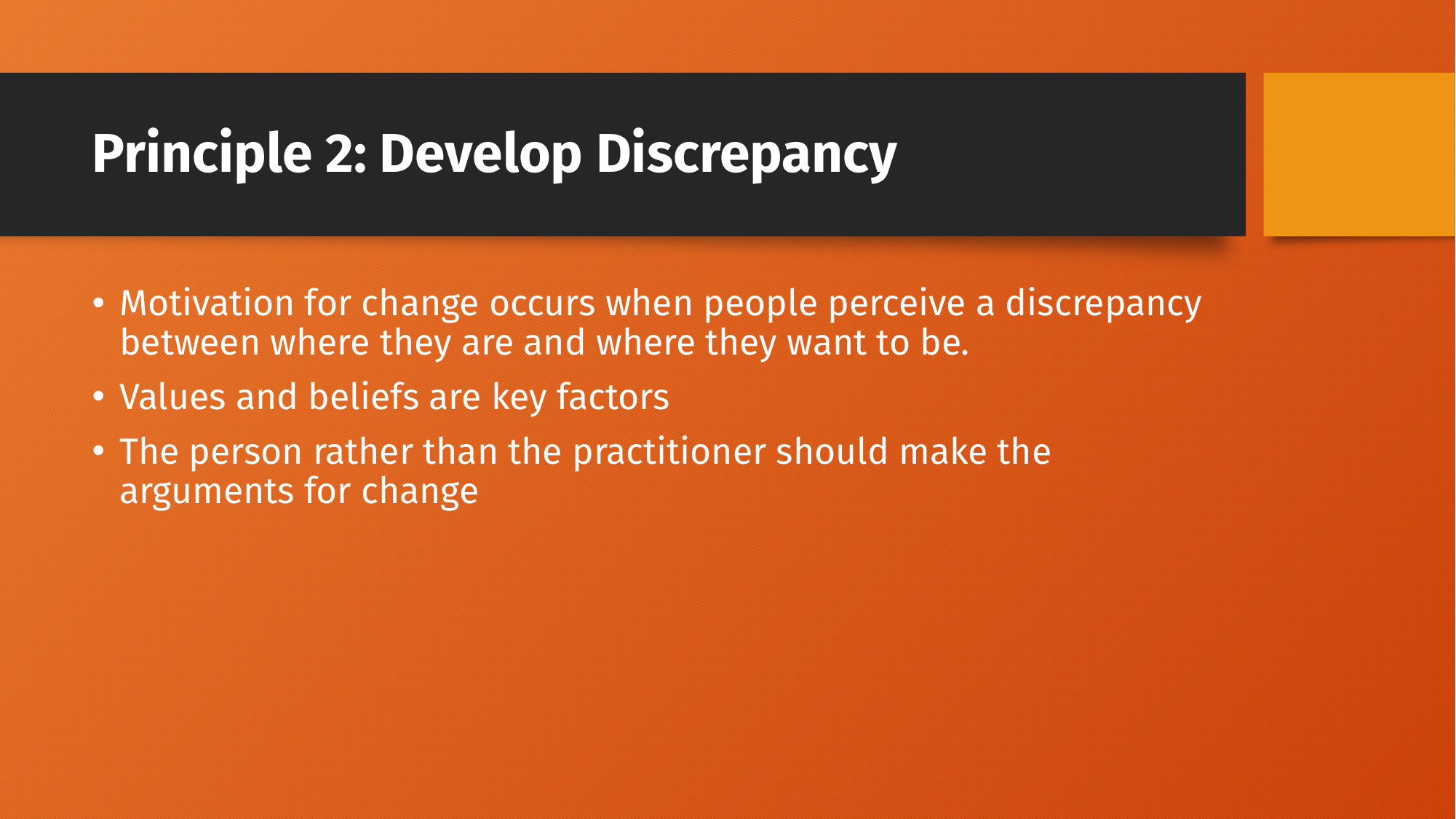

# Principle 2: Develop Discrepancy
Motivation for change occurs when people perceive a discrepancy between where they are and where they want to be.
Values and beliefs are key factors
The person rather than the practitioner should make the arguments for change